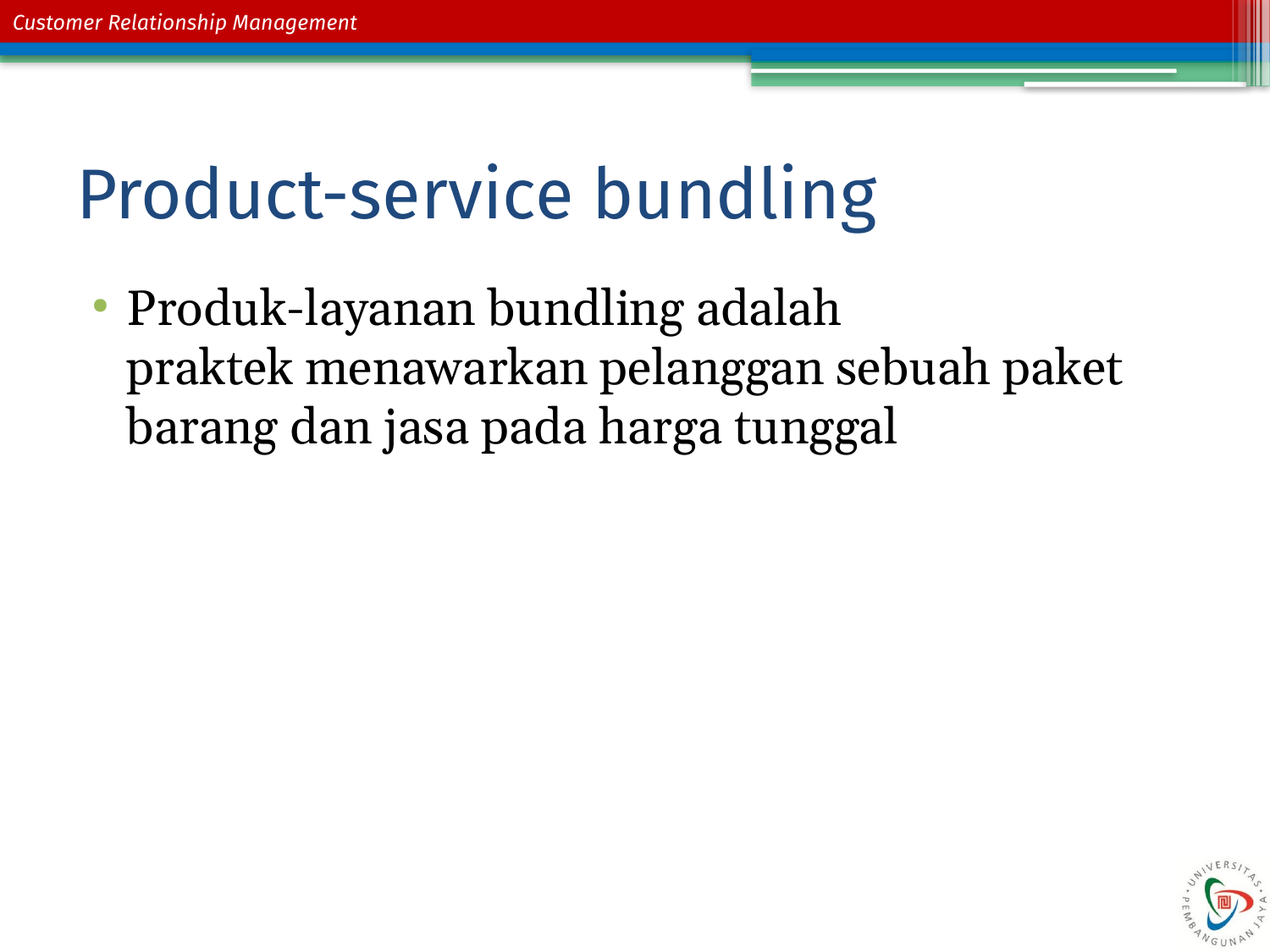

# Product-service bundling
Produk-layanan bundling adalah praktek menawarkan pelanggan sebuah paket
barang dan jasa pada harga tunggal